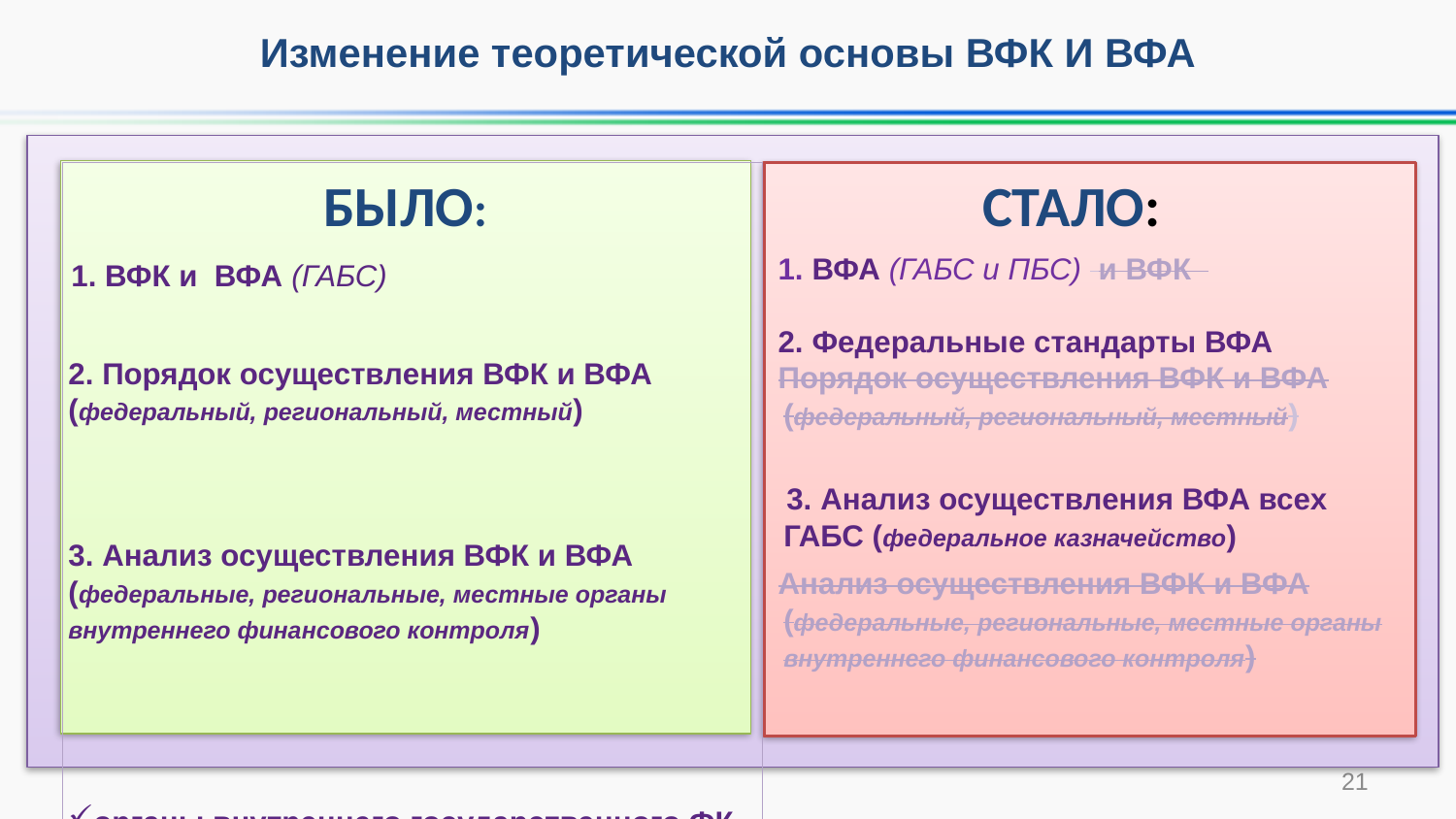

Изменение теоретической основы ВФК И ВФА

БЫЛО:
 1. ВФК и  ВФА (ГАБС)

2. Порядок осуществления ВФК и ВФА (федеральный, региональный, местный)

3. Анализ осуществления ВФК и ВФА (федеральные, региональные, местные органы внутреннего финансового контроля)

органы внутреннего государственного ФК,
органы внутреннего муниципального ФК

проводят анализ осуществления
ВФК и ВФА
соответствующих ГАБС
СТАЛО:

1. ВФА (ГАБС и ПБС)  и ВФК

2. Федеральные стандарты ВФА
Порядок осуществления ВФК и ВФА (федеральный, региональный, местный)

 3. Анализ осуществления ВФА всех ГАБС (федеральное казначейство)
Анализ осуществления ВФК и ВФА (федеральные, региональные, местные органы внутреннего финансового контроля)

21